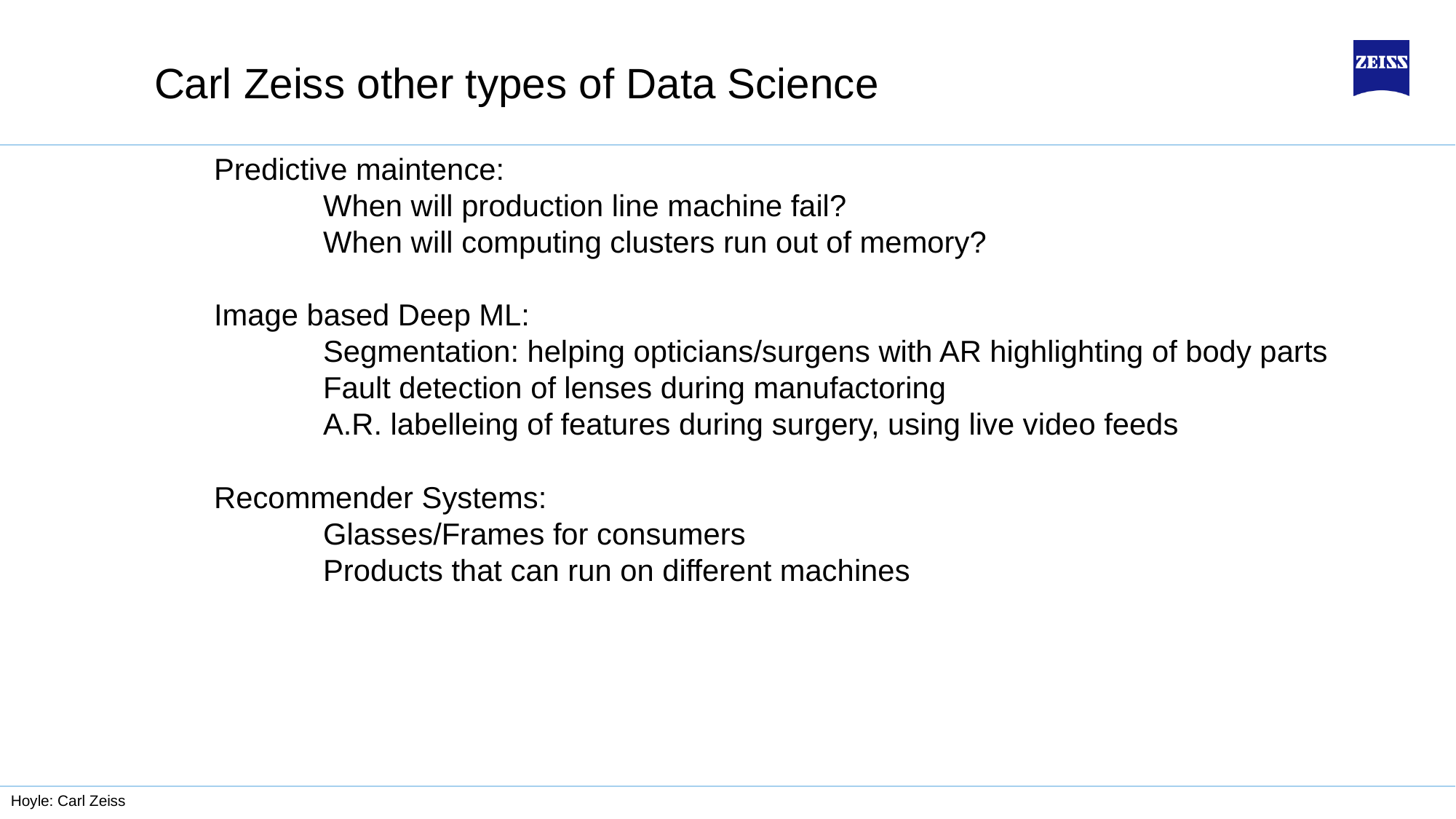

Carl Zeiss other types of Data Science
Predictive maintence:
	When will production line machine fail?
	When will computing clusters run out of memory?

Image based Deep ML:
	Segmentation: helping opticians/surgens with AR highlighting of body parts
	Fault detection of lenses during manufactoring
	A.R. labelleing of features during surgery, using live video feeds

Recommender Systems:
 	Glasses/Frames for consumers
	Products that can run on different machines

Hoyle: Carl Zeiss